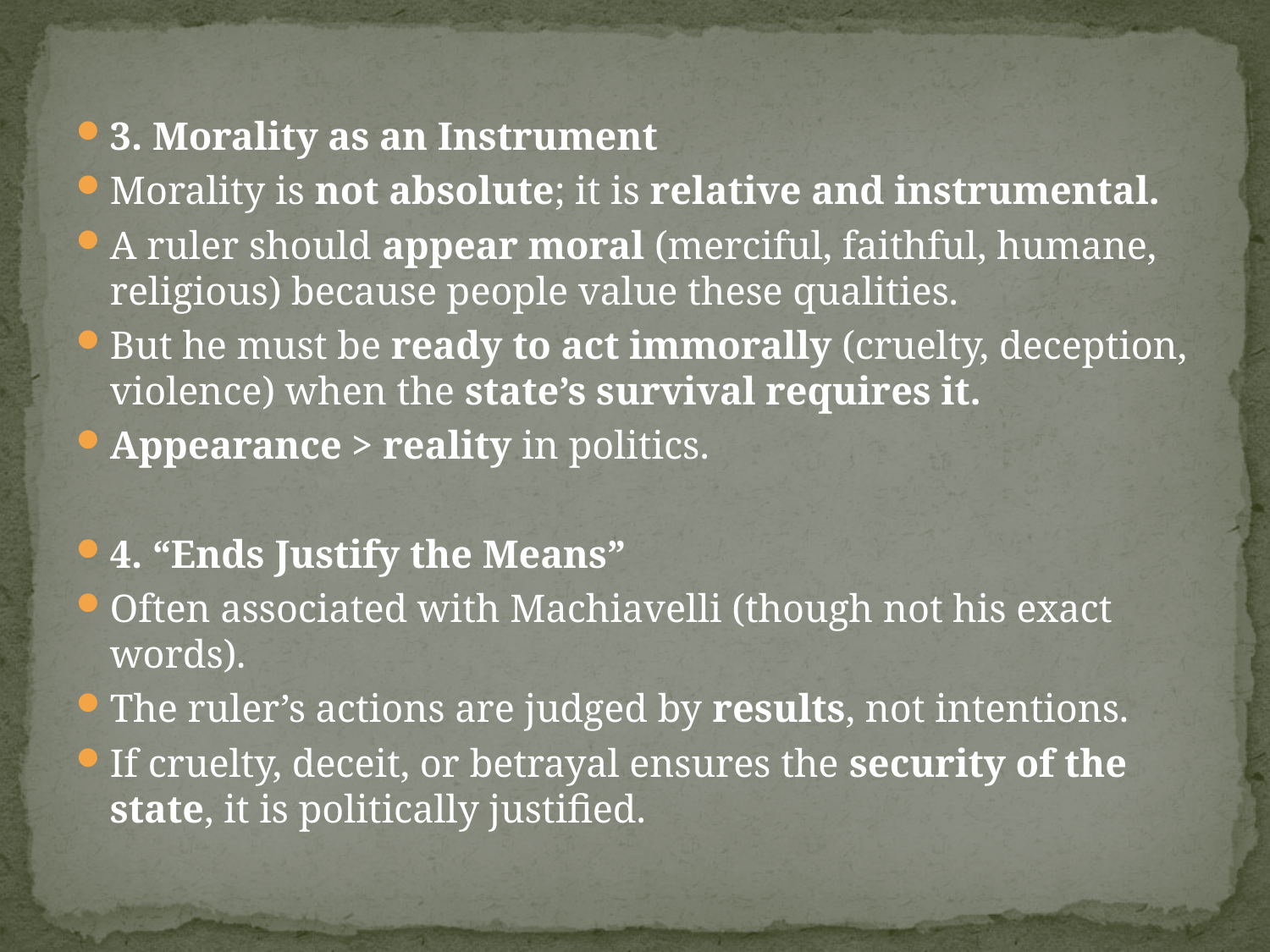

#
3. Morality as an Instrument
Morality is not absolute; it is relative and instrumental.
A ruler should appear moral (merciful, faithful, humane, religious) because people value these qualities.
But he must be ready to act immorally (cruelty, deception, violence) when the state’s survival requires it.
Appearance > reality in politics.

4. “Ends Justify the Means”
Often associated with Machiavelli (though not his exact words).
The ruler’s actions are judged by results, not intentions.
If cruelty, deceit, or betrayal ensures the security of the state, it is politically justified.